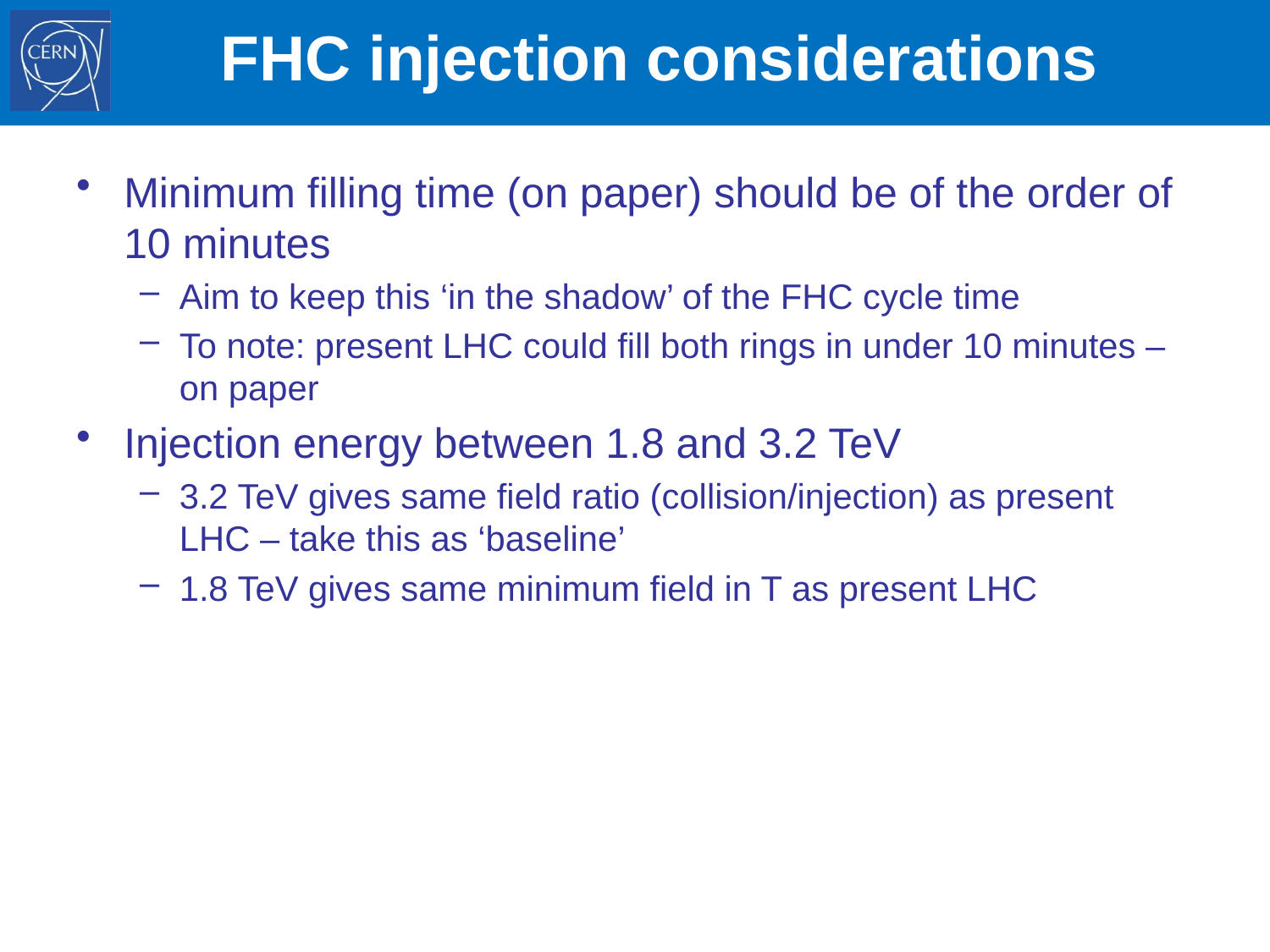

# FHC injection considerations
Minimum filling time (on paper) should be of the order of 10 minutes
Aim to keep this ‘in the shadow’ of the FHC cycle time
To note: present LHC could fill both rings in under 10 minutes – on paper
Injection energy between 1.8 and 3.2 TeV
3.2 TeV gives same field ratio (collision/injection) as present LHC – take this as ‘baseline’
1.8 TeV gives same minimum field in T as present LHC